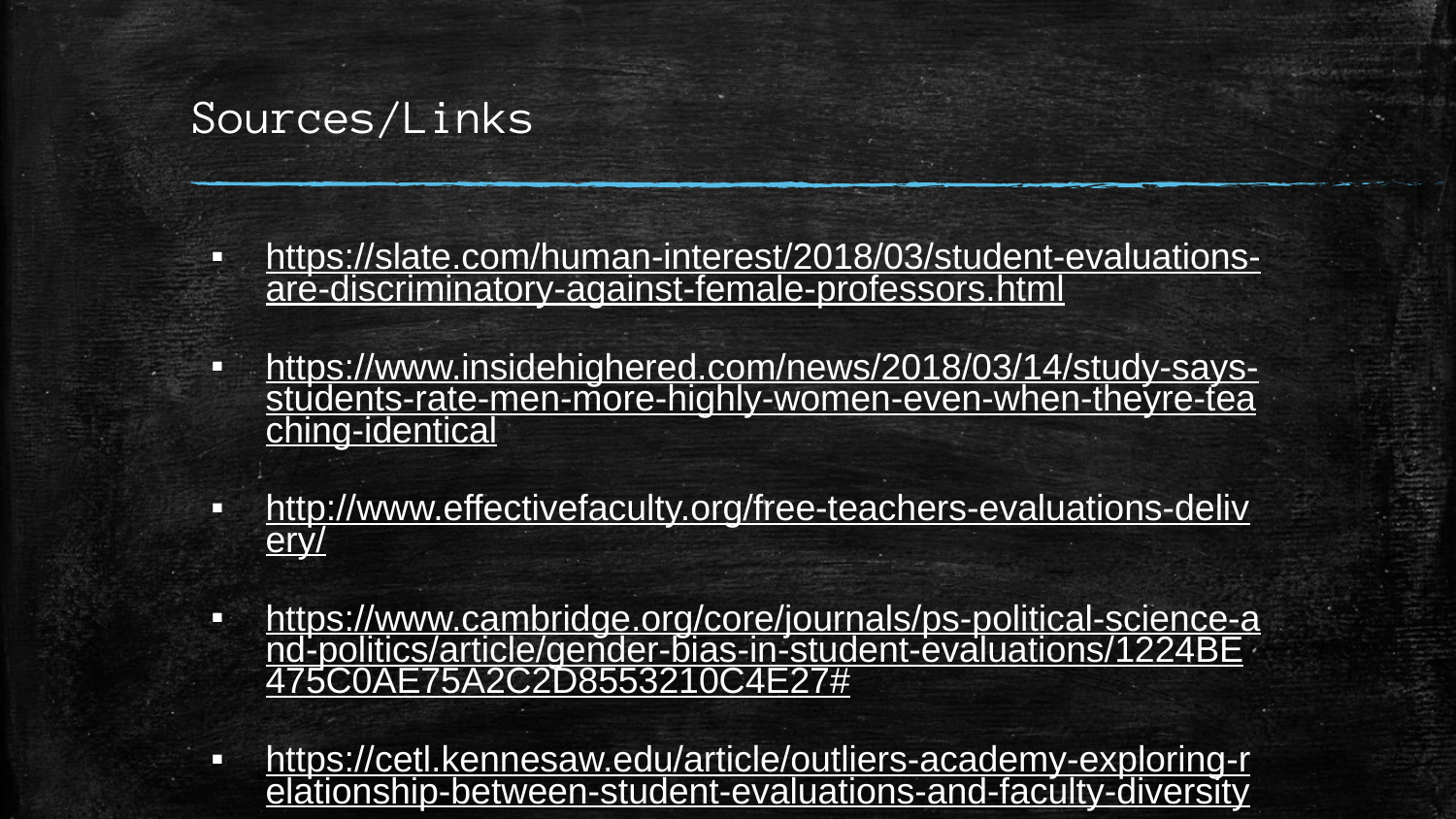

# Sources/Links
https://slate.com/human-interest/2018/03/student-evaluations-are-discriminatory-against-female-professors.html
https://www.insidehighered.com/news/2018/03/14/study-says-students-rate-men-more-highly-women-even-when-theyre-teaching-identical
http://www.effectivefaculty.org/free-teachers-evaluations-delivery/
https://www.cambridge.org/core/journals/ps-political-science-and-politics/article/gender-bias-in-student-evaluations/1224BE475C0AE75A2C2D8553210C4E27#
https://cetl.kennesaw.edu/article/outliers-academy-exploring-relationship-between-student-evaluations-and-faculty-diversity